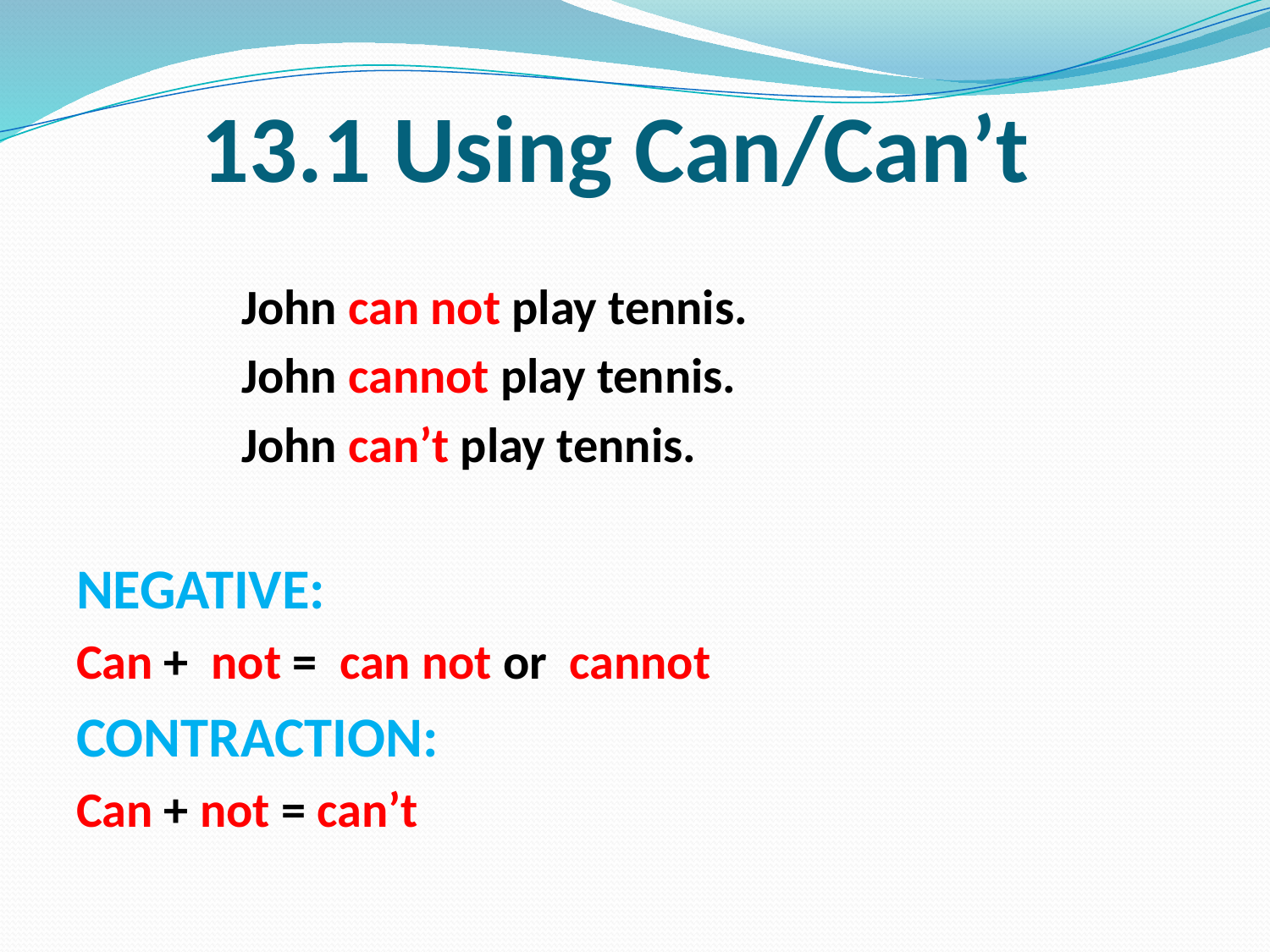

# 13.1 Using Can/Can’t
		John can not play tennis.
		John cannot play tennis.
		John can’t play tennis.

NEGATIVE:
Can +  not =  can not or  cannot
CONTRACTION:
Can + not = can’t